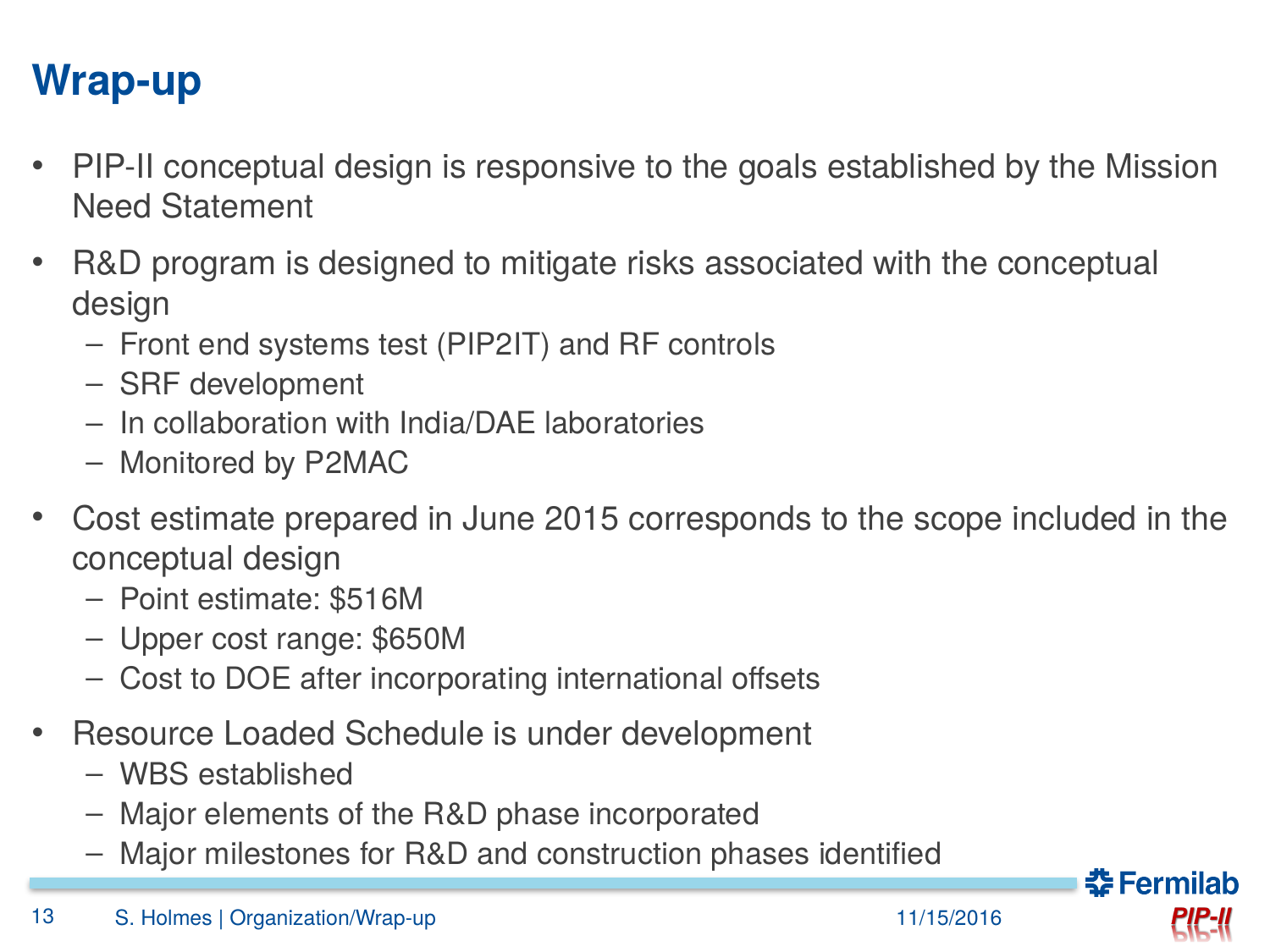

# Wrap-up
PIP-II conceptual design is responsive to the goals established by the Mission Need Statement
R&D program is designed to mitigate risks associated with the conceptual design
Front end systems test (PIP2IT) and RF controls
SRF development
In collaboration with India/DAE laboratories
Monitored by P2MAC
Cost estimate prepared in June 2015 corresponds to the scope included in the conceptual design
Point estimate: $516M
Upper cost range: $650M
Cost to DOE after incorporating international offsets
Resource Loaded Schedule is under development
WBS established
Major elements of the R&D phase incorporated
Major milestones for R&D and construction phases identified

13
S. Holmes | Organization/Wrap-up
11/15/2016